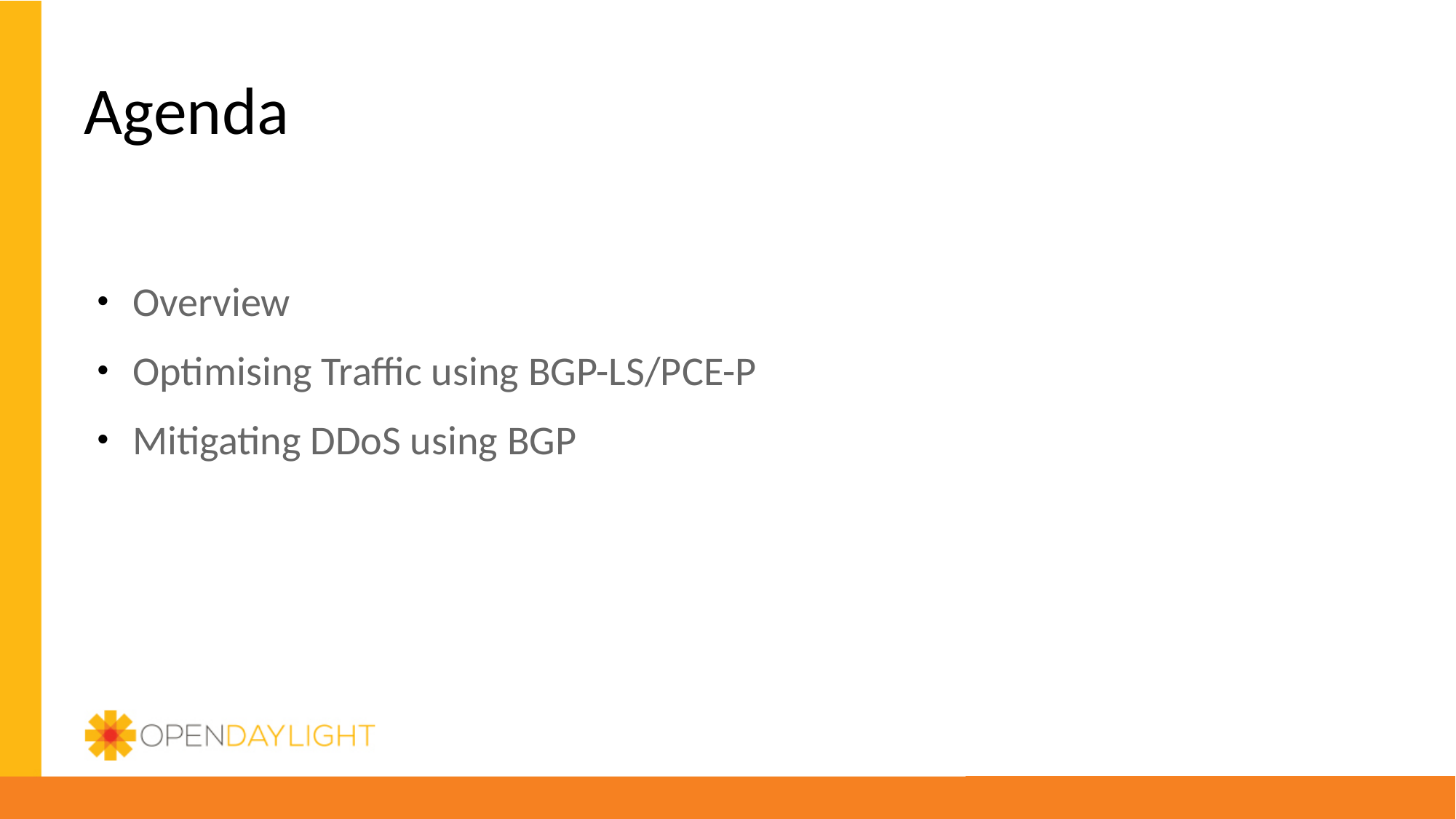

# Agenda
Overview
Optimising Traffic using BGP-LS/PCE-P
Mitigating DDoS using BGP